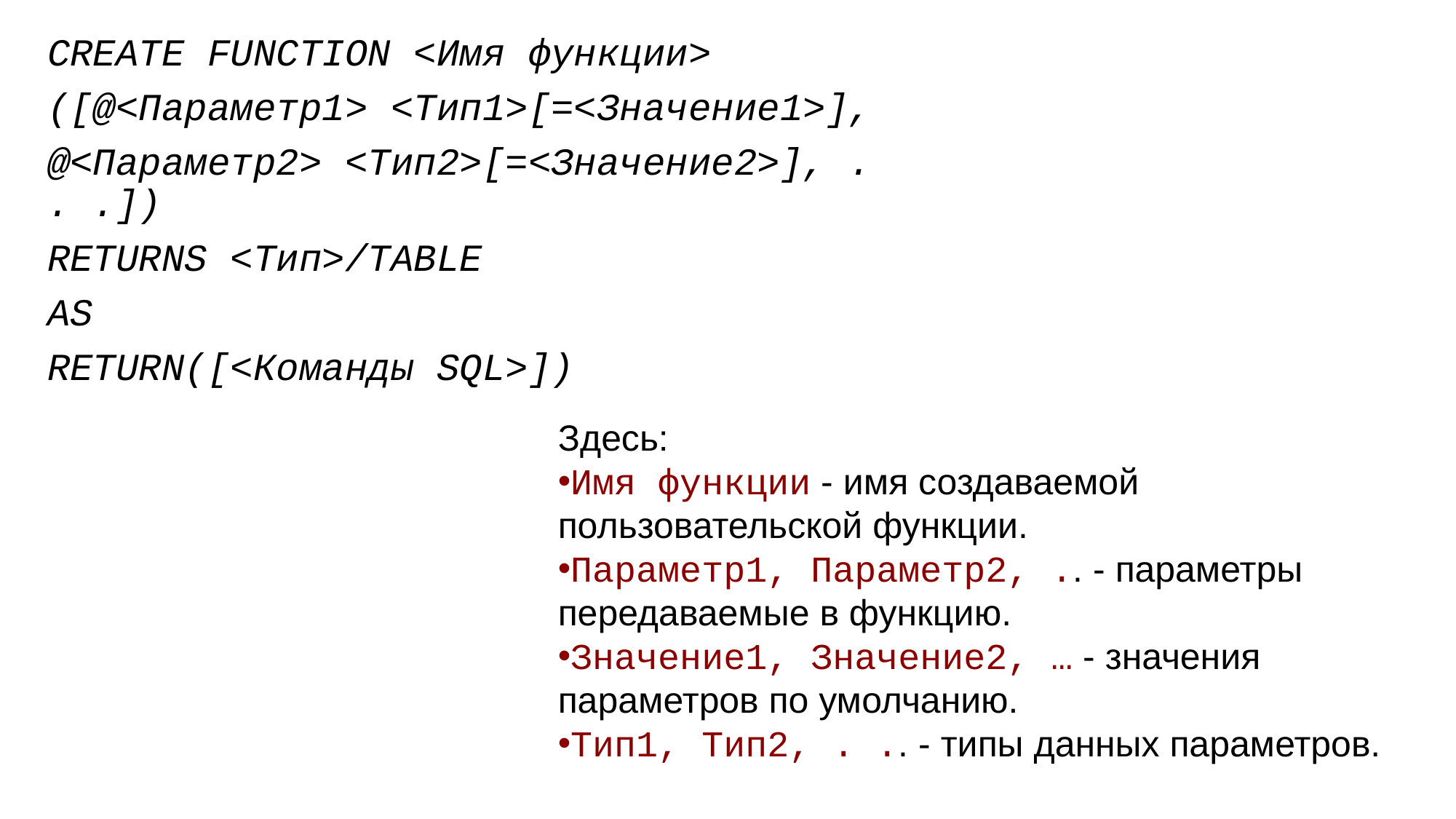

CREATE FUNCTION <Имя функции>
([@<Параметр1> <Тип1>[=<Значение1>],
@<Параметр2> <Тип2>[=<Значение2>], . . .])
RETURNS <Тип>/TABLE
AS
RETURN([<Команды SQL>])
Здесь:
Имя функции - имя создаваемой пользовательской функции.
Параметр1, Параметр2, .. - параметры передаваемые в функцию.
Значение1, Значение2, … - значения параметров по умолчанию.
Тип1, Тип2, . .. - типы данных параметров.